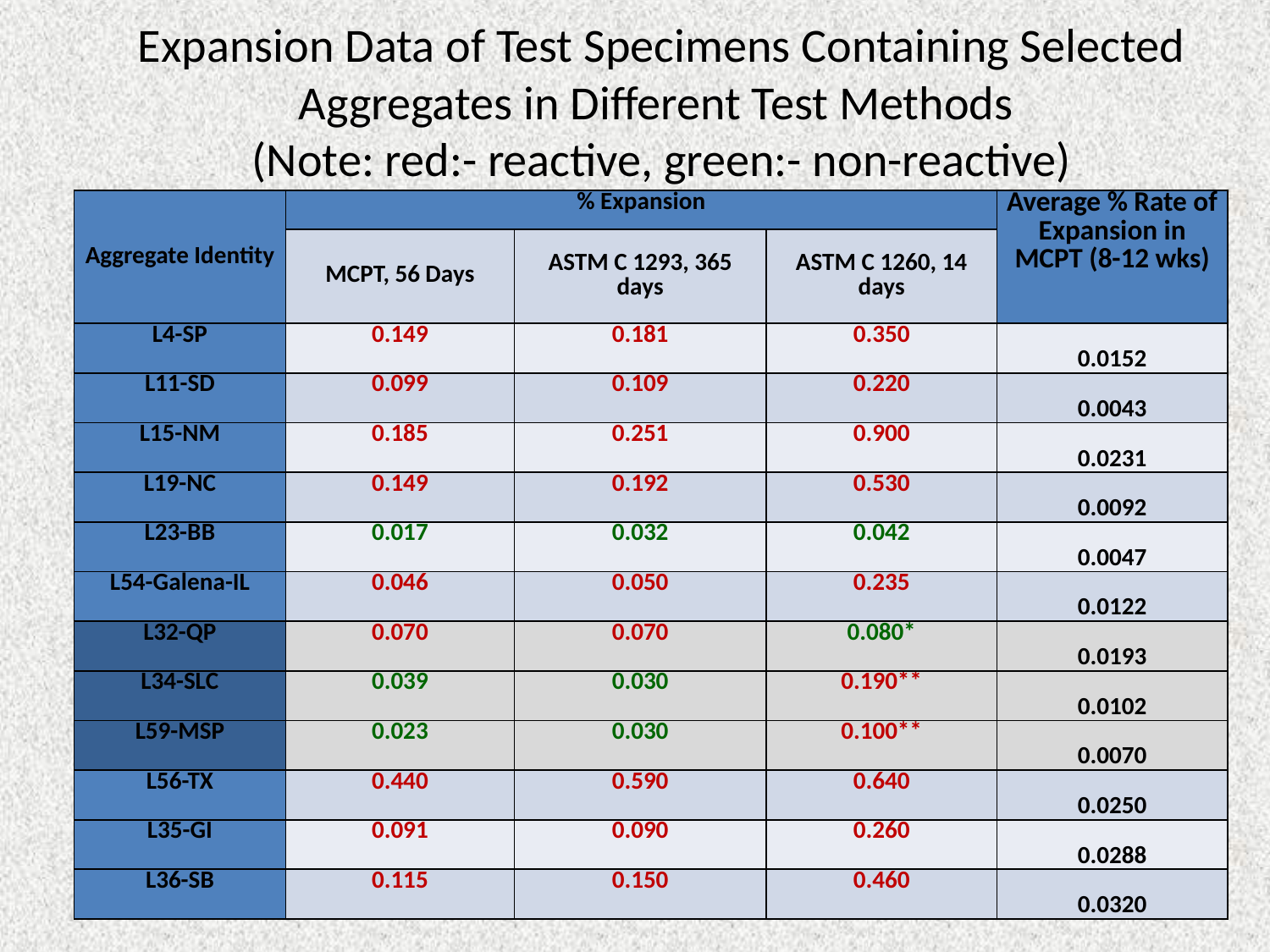

# Expansion Data of Test Specimens Containing Selected Aggregates in Different Test Methods (Note: red:- reactive, green:- non-reactive)
| Aggregate Identity | % Expansion |  |  | Average % Rate of Expansion in MCPT (8-12 wks) |
| --- | --- | --- | --- | --- |
|  | MCPT, 56 Days | ASTM C 1293, 365 days | ASTM C 1260, 14 days |  |
| L4-SP | 0.149 | 0.181 | 0.350 | 0.0152 |
| L11-SD | 0.099 | 0.109 | 0.220 | 0.0043 |
| L15-NM | 0.185 | 0.251 | 0.900 | 0.0231 |
| L19-NC | 0.149 | 0.192 | 0.530 | 0.0092 |
| L23-BB | 0.017 | 0.032 | 0.042 | 0.0047 |
| L54-Galena-IL | 0.046 | 0.050 | 0.235 | 0.0122 |
| L32-QP | 0.070 | 0.070 | 0.080\* | 0.0193 |
| L34-SLC | 0.039 | 0.030 | 0.190\*\* | 0.0102 |
| L59-MSP | 0.023 | 0.030 | 0.100\*\* | 0.0070 |
| L56-TX | 0.440 | 0.590 | 0.640 | 0.0250 |
| L35-GI | 0.091 | 0.090 | 0.260 | 0.0288 |
| L36-SB | 0.115 | 0.150 | 0.460 | 0.0320 |